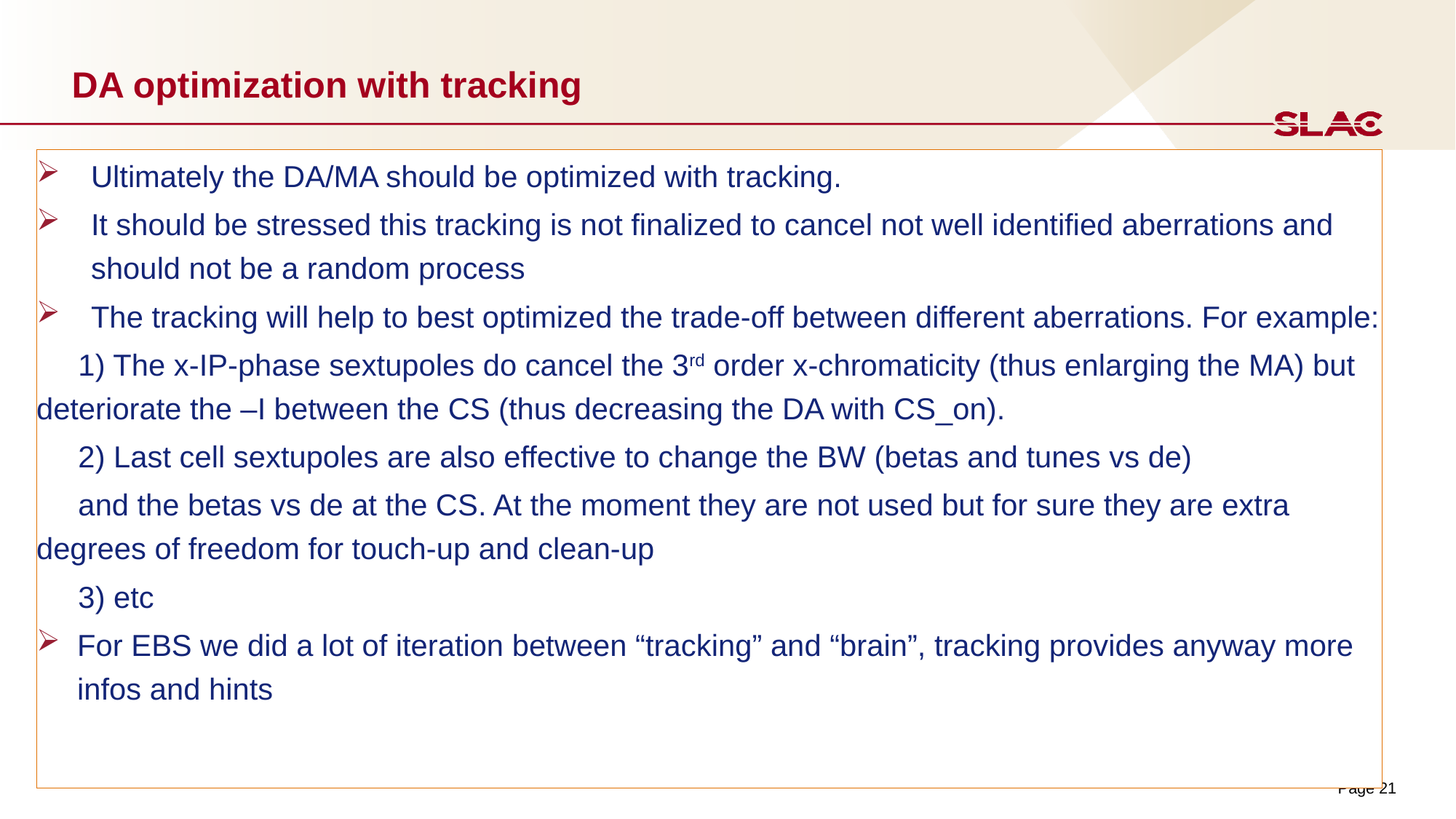

# DA optimization with tracking
Ultimately the DA/MA should be optimized with tracking.
It should be stressed this tracking is not finalized to cancel not well identified aberrations and should not be a random process
The tracking will help to best optimized the trade-off between different aberrations. For example:
     1) The x-IP-phase sextupoles do cancel the 3rd order x-chromaticity (thus enlarging the MA) but deteriorate the –I between the CS (thus decreasing the DA with CS_on).
     2) Last cell sextupoles are also effective to change the BW (betas and tunes vs de)
     and the betas vs de at the CS. At the moment they are not used but for sure they are extra degrees of freedom for touch-up and clean-up
     3) etc
For EBS we did a lot of iteration between “tracking” and “brain”, tracking provides anyway more infos and hints

Page 21